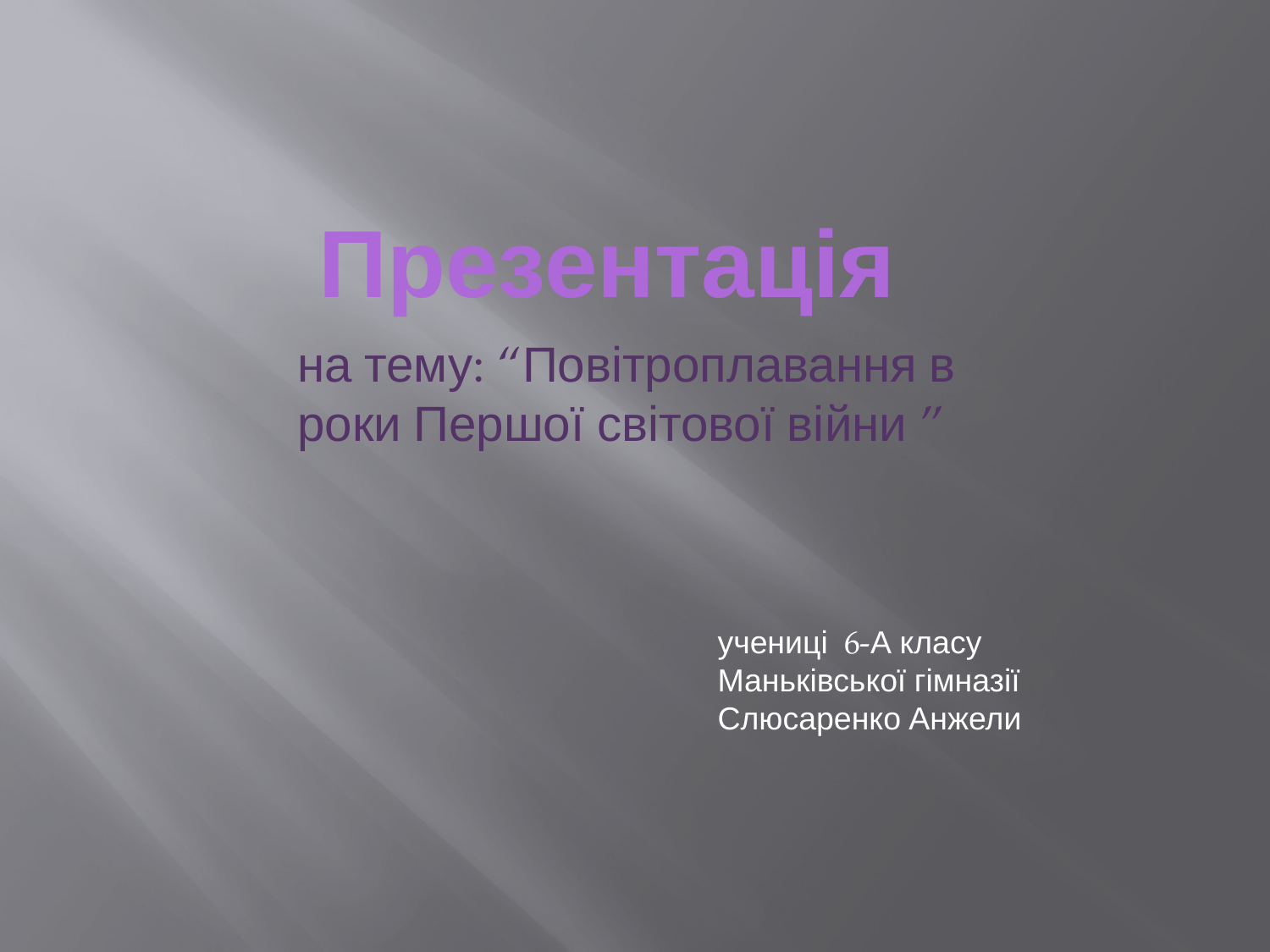

Презентація
на тему: “Повітроплавання в роки Першої світової війни ”
учениці  6-А класу
Маньківської гімназії
Слюсаренко Анжели